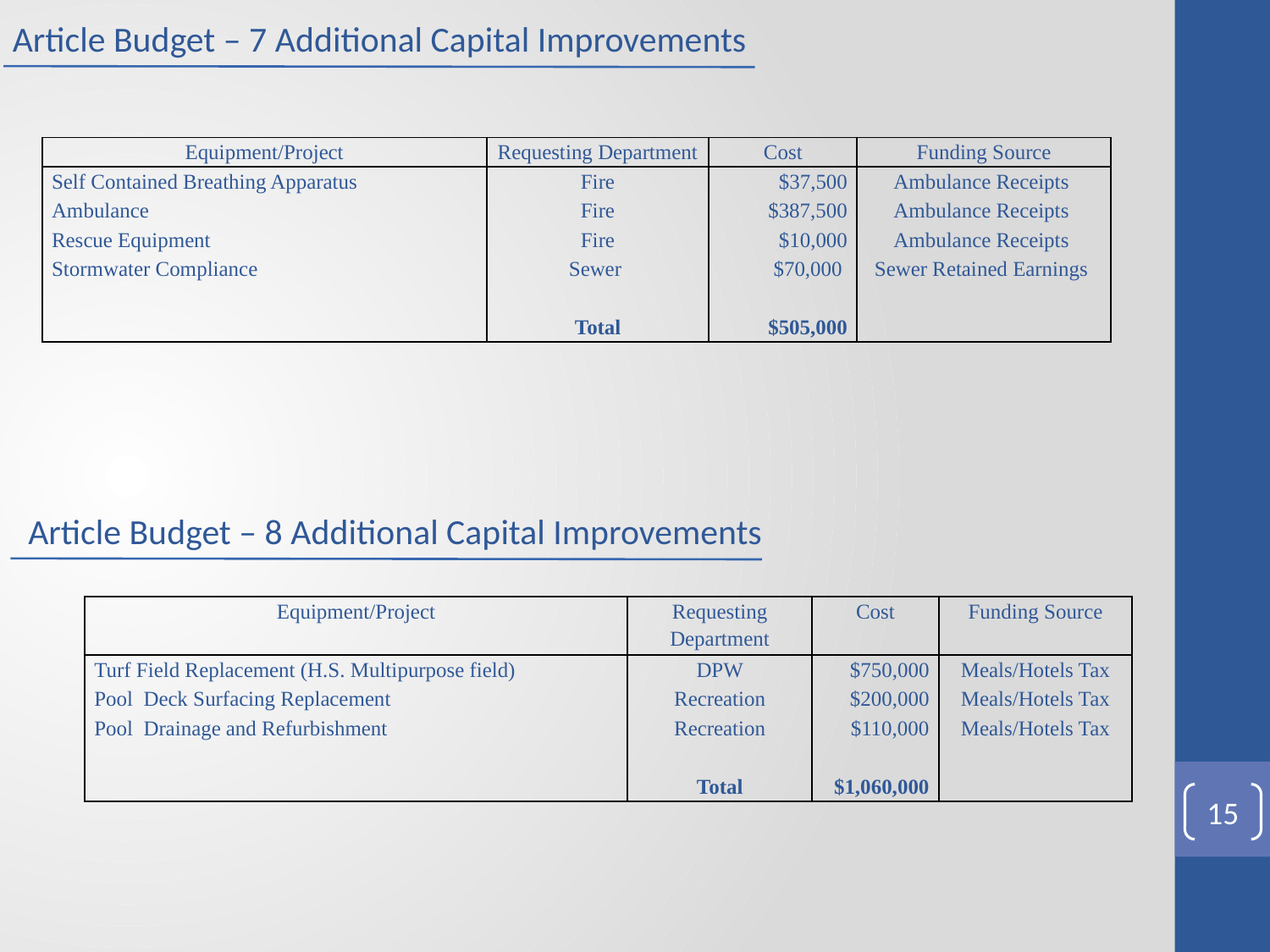

Article Budget – 7 Additional Capital Improvements
| Equipment/Project | Requesting Department | Cost | Funding Source |
| --- | --- | --- | --- |
| Self Contained Breathing Apparatus | Fire | $37,500 | Ambulance Receipts |
| Ambulance | Fire | $387,500 | Ambulance Receipts |
| Rescue Equipment | Fire | $10,000 | Ambulance Receipts |
| Stormwater Compliance | Sewer | $70,000 | Sewer Retained Earnings |
|  | Total | $505,000 |  |
Article Budget – 8 Additional Capital Improvements
| Equipment/Project | Requesting Department | Cost | Funding Source |
| --- | --- | --- | --- |
| Turf Field Replacement (H.S. Multipurpose field) | DPW | $750,000 | Meals/Hotels Tax |
| Pool Deck Surfacing Replacement | Recreation | $200,000 | Meals/Hotels Tax |
| Pool Drainage and Refurbishment | Recreation | $110,000 | Meals/Hotels Tax |
|  |  |  |  |
|  | Total | $1,060,000 |  |
15